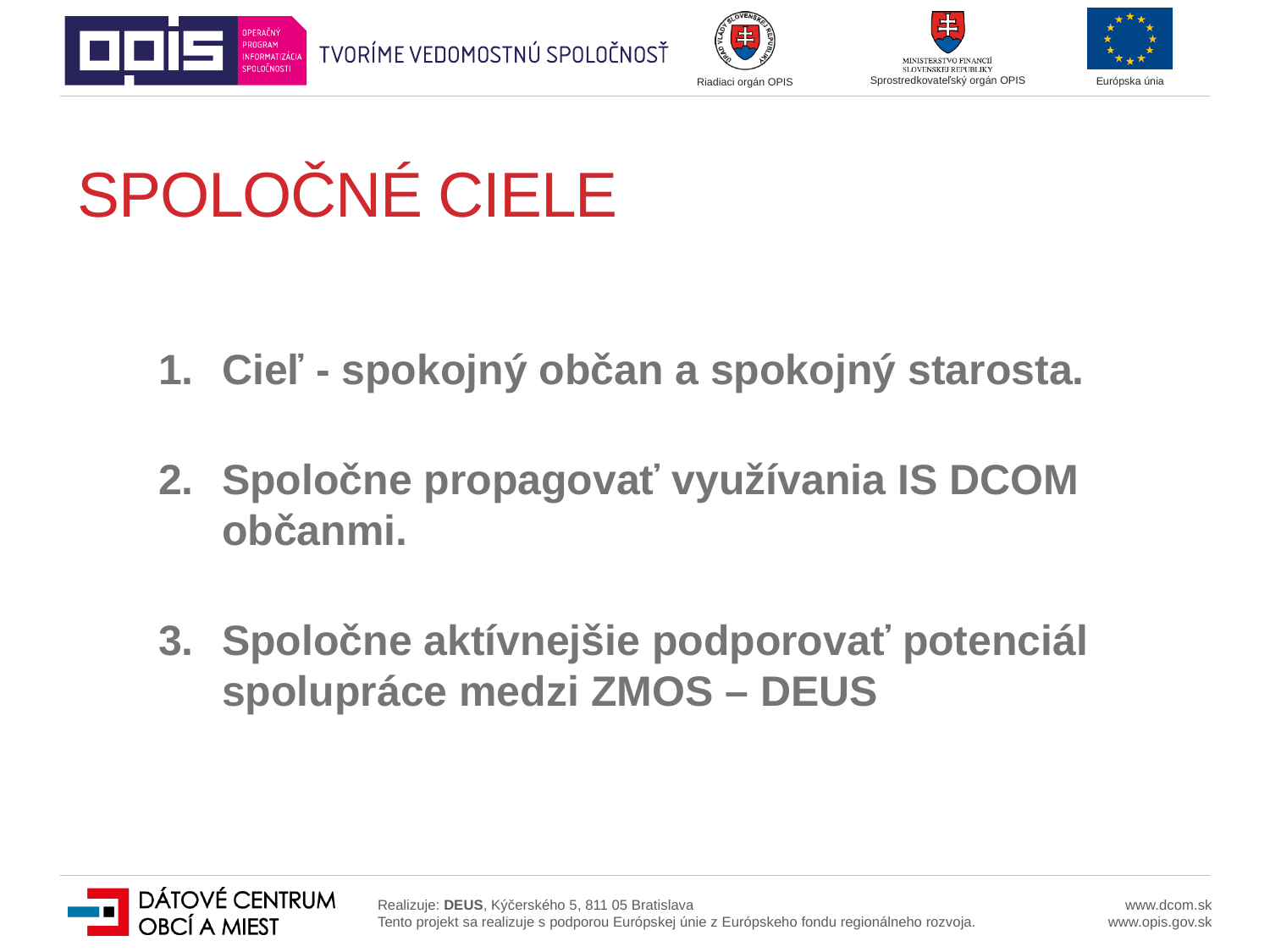

# Spoločné ciele
Cieľ - spokojný občan a spokojný starosta.

Spoločne propagovať využívania IS DCOM občanmi.

Spoločne aktívnejšie podporovať potenciál spolupráce medzi ZMOS – DEUS